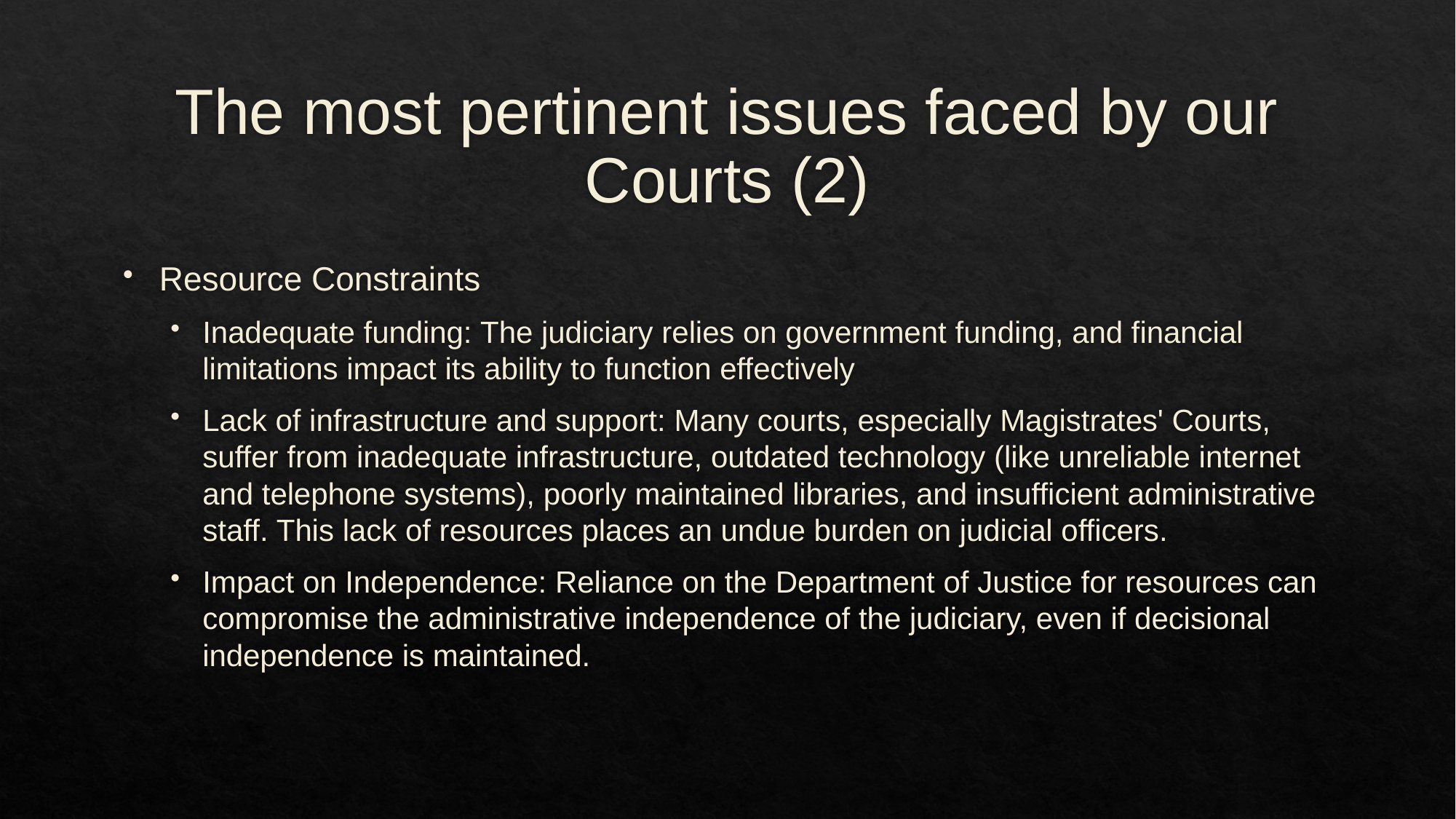

# The most pertinent issues faced by our Courts (2)
Resource Constraints
Inadequate funding: The judiciary relies on government funding, and financial limitations impact its ability to function effectively
Lack of infrastructure and support: Many courts, especially Magistrates' Courts, suffer from inadequate infrastructure, outdated technology (like unreliable internet and telephone systems), poorly maintained libraries, and insufficient administrative staff. This lack of resources places an undue burden on judicial officers.
Impact on Independence: Reliance on the Department of Justice for resources can compromise the administrative independence of the judiciary, even if decisional independence is maintained.